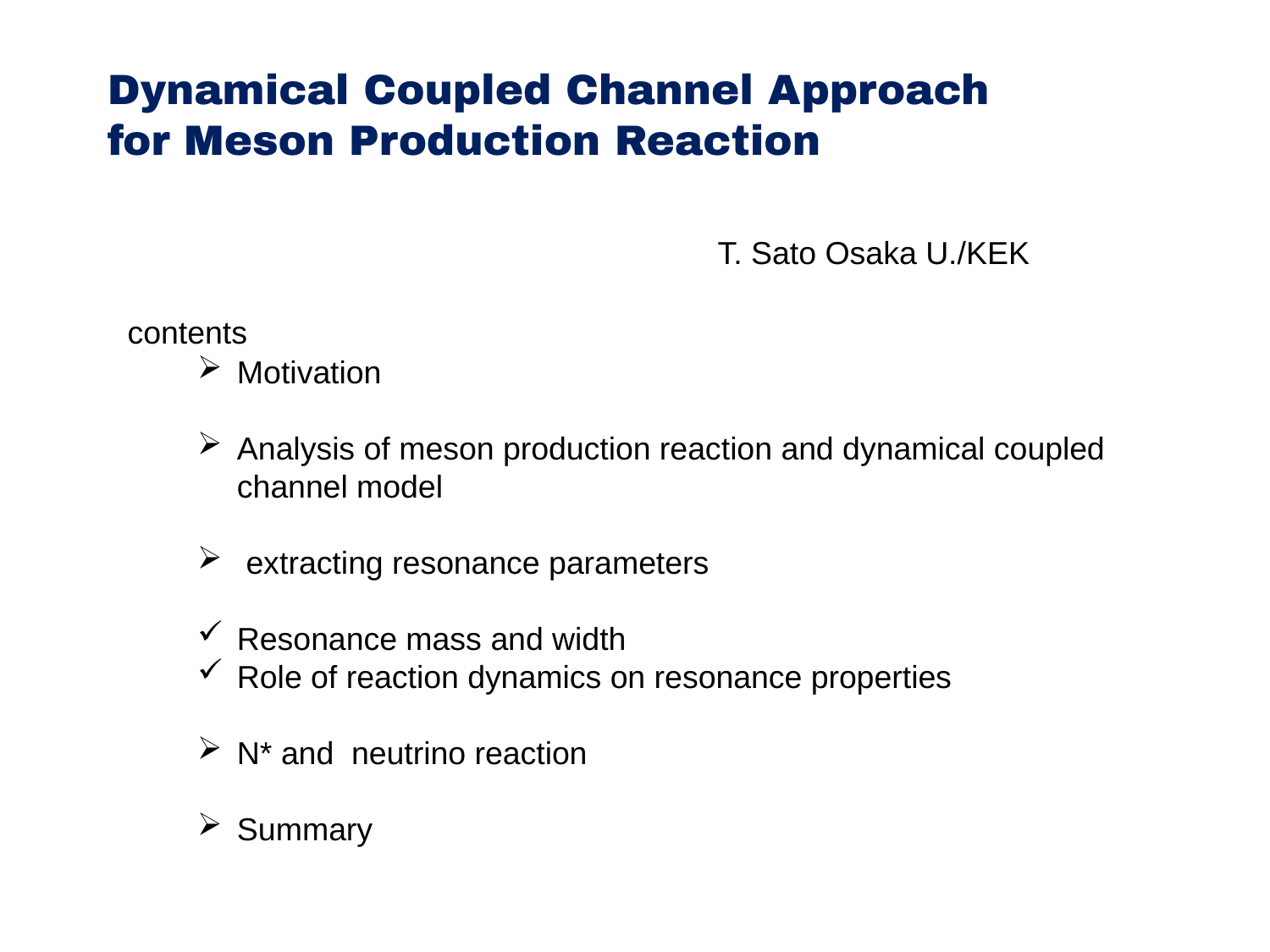

Dynamical Coupled Channel Approach for Meson Production Reaction
T. Sato Osaka U./KEK
contents
Motivation

Analysis of meson production reaction and dynamical coupled channel model

 extracting resonance parameters

Resonance mass and width
Role of reaction dynamics on resonance properties

N* and  neutrino reaction

Summary